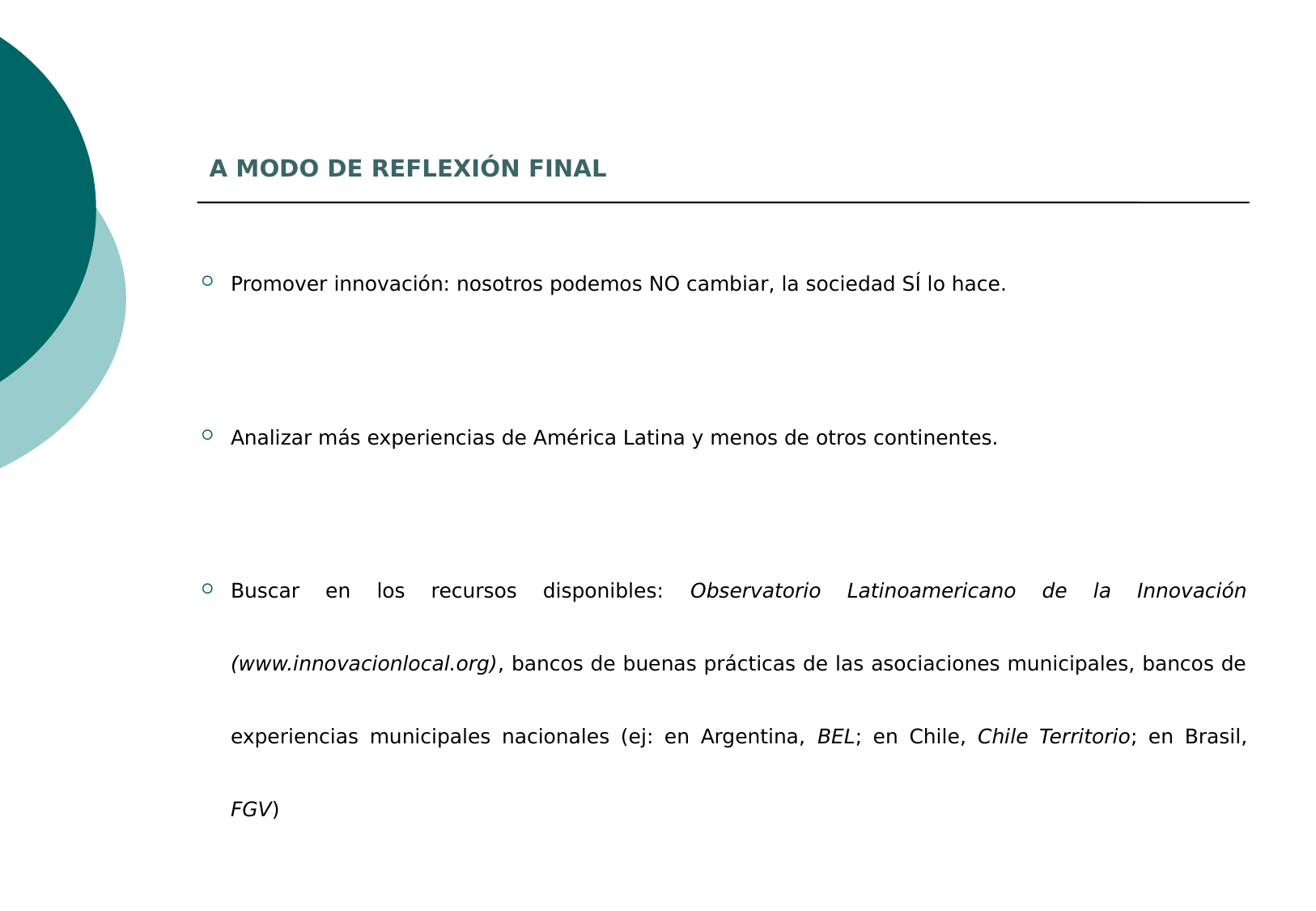

# A MODO DE REFLEXIÓN FINAL
Promover innovación: nosotros podemos NO cambiar, la sociedad SÍ lo hace.

Analizar más experiencias de América Latina y menos de otros continentes.

Buscar en los recursos disponibles: Observatorio Latinoamericano de la Innovación (www.innovacionlocal.org), bancos de buenas prácticas de las asociaciones municipales, bancos de experiencias municipales nacionales (ej: en Argentina, BEL; en Chile, Chile Territorio; en Brasil, FGV)